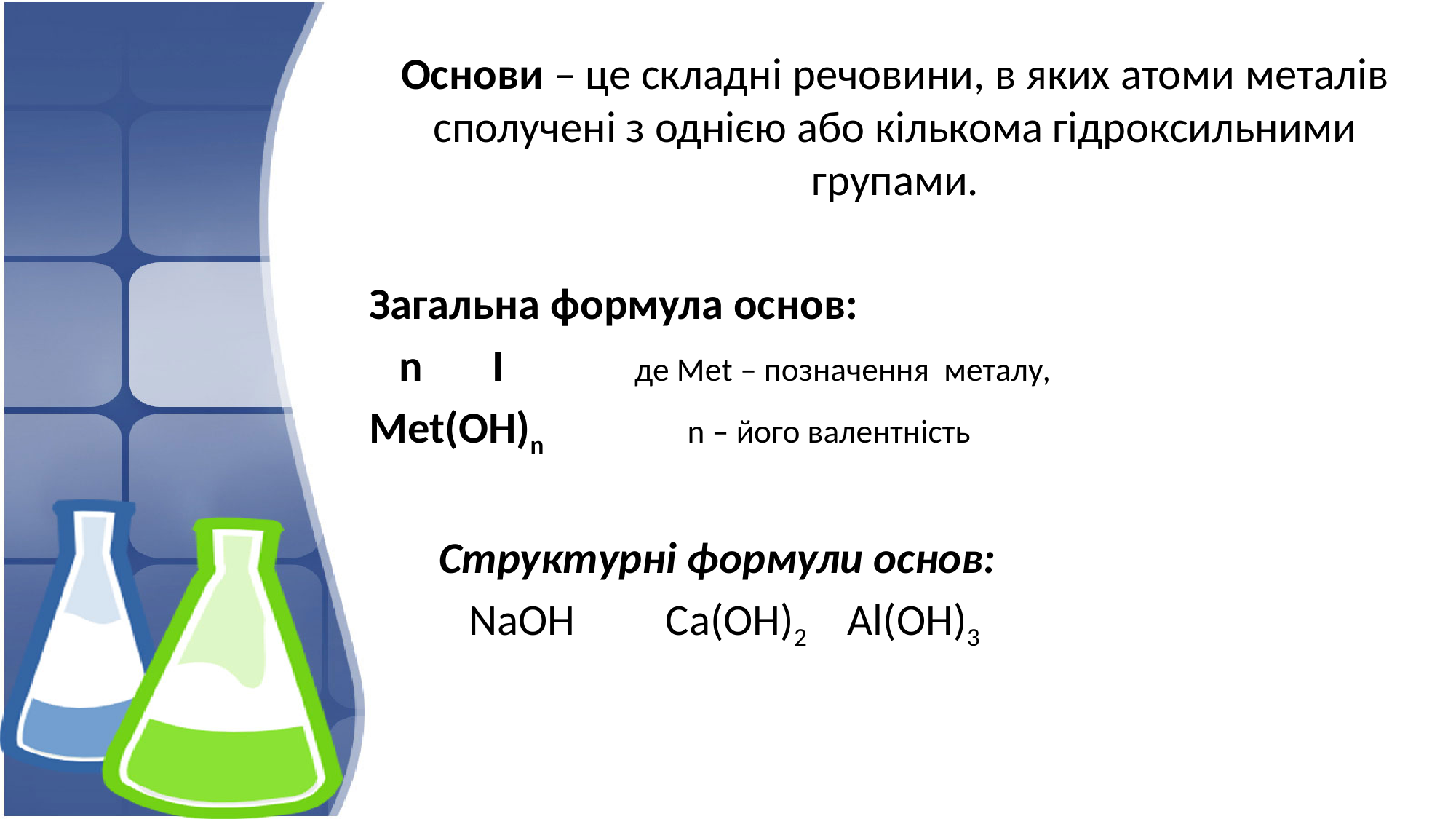

Основи – це складні речовини, в яких атоми металів сполучені з однією або кількома гідроксильними групами.

Загальна формула основ:
   n       I             де Меt – позначення  металу,
Меt(ОН)n               n – його валентність

       Структурні формули основ:
          NaOH         Ca(OH)2       Al(OH)3